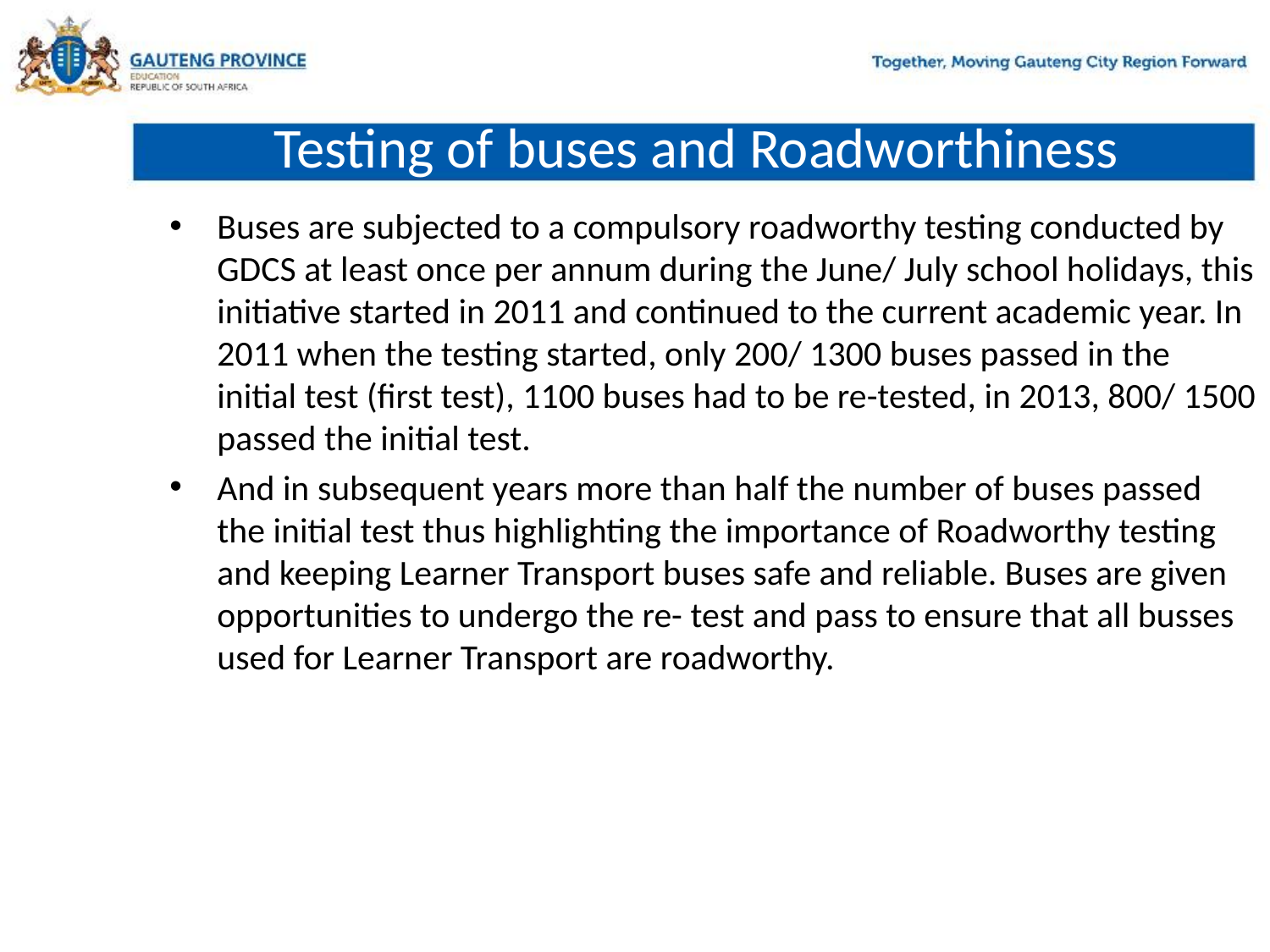

# Testing of buses and Roadworthiness
Buses are subjected to a compulsory roadworthy testing conducted by GDCS at least once per annum during the June/ July school holidays, this initiative started in 2011 and continued to the current academic year. In 2011 when the testing started, only 200/ 1300 buses passed in the initial test (first test), 1100 buses had to be re-tested, in 2013, 800/ 1500 passed the initial test.
And in subsequent years more than half the number of buses passed the initial test thus highlighting the importance of Roadworthy testing and keeping Learner Transport buses safe and reliable. Buses are given opportunities to undergo the re- test and pass to ensure that all busses used for Learner Transport are roadworthy.